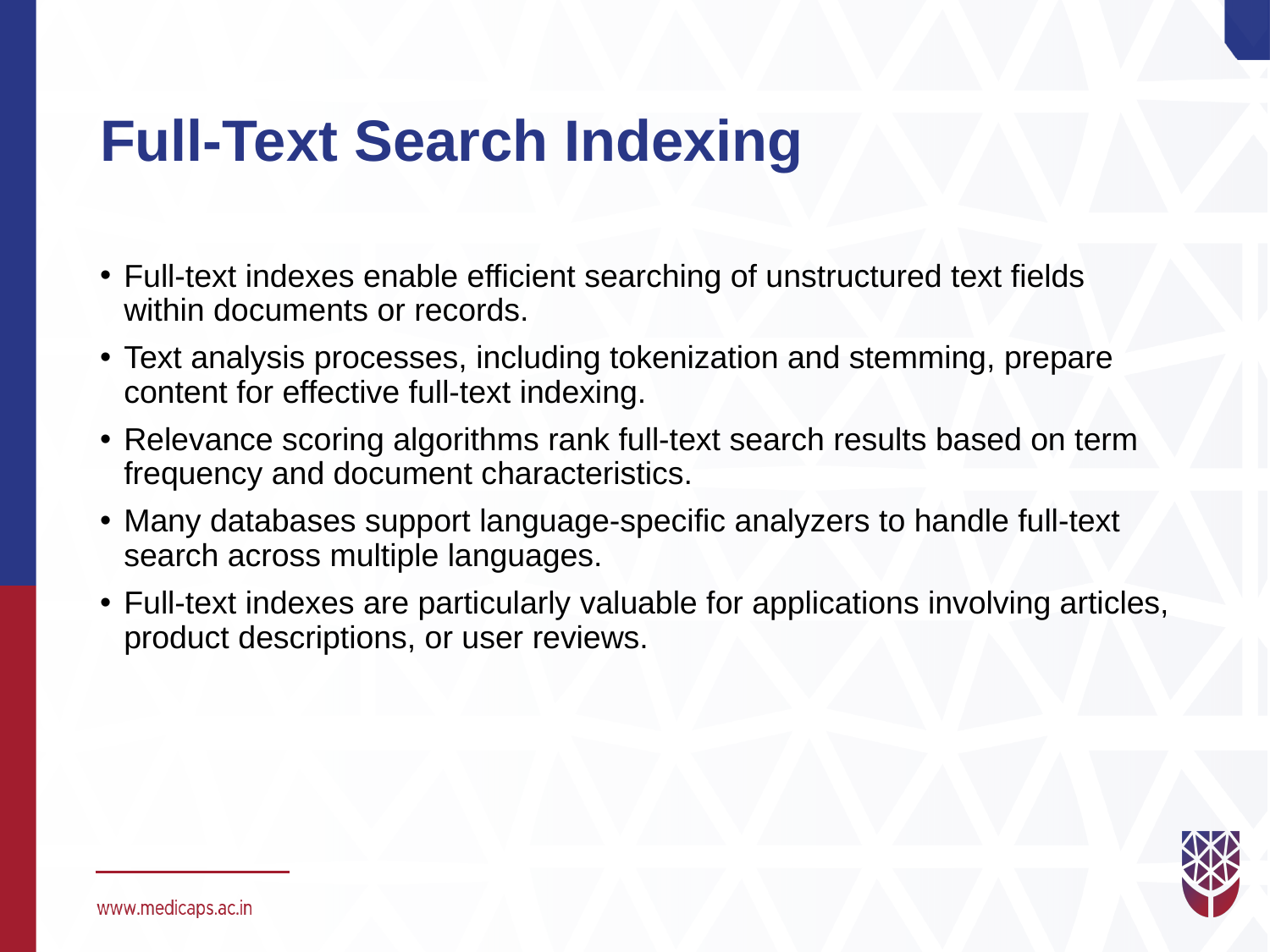

# Full-Text Search Indexing
Full-text indexes enable efficient searching of unstructured text fields within documents or records.
Text analysis processes, including tokenization and stemming, prepare content for effective full-text indexing.
Relevance scoring algorithms rank full-text search results based on term frequency and document characteristics.
Many databases support language-specific analyzers to handle full-text search across multiple languages.
Full-text indexes are particularly valuable for applications involving articles, product descriptions, or user reviews.